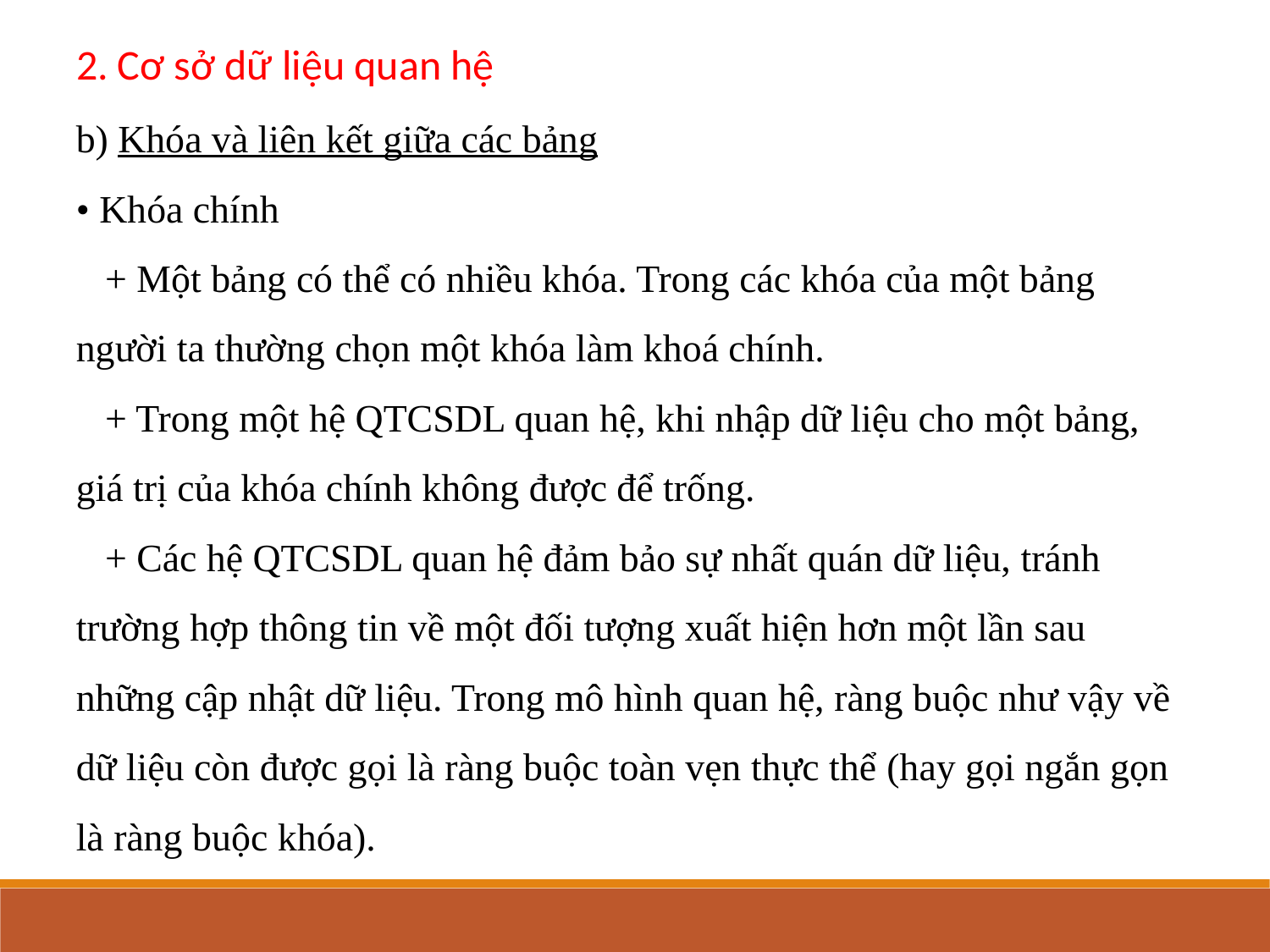

2. Cơ sở dữ liệu quan hệ
b) Khóa và liên kết giữa các bảng
• Khóa chính
   + Một bảng có thể có nhiều khóa. Trong các khóa của một bảng người ta thường chọn một khóa làm khoá chính.
   + Trong một hệ QTCSDL quan hệ, khi nhập dữ liệu cho một bảng, giá trị của khóa chính không được để trống.
   + Các hệ QTCSDL quan hệ đảm bảo sự nhất quán dữ liệu, tránh trường hợp thông tin về một đối tượng xuất hiện hơn một lần sau những cập nhật dữ liệu. Trong mô hình quan hệ, ràng buộc như vậy về dữ liệu còn được gọi là ràng buộc toàn vẹn thực thể (hay gọi ngắn gọn là ràng buộc khóa).